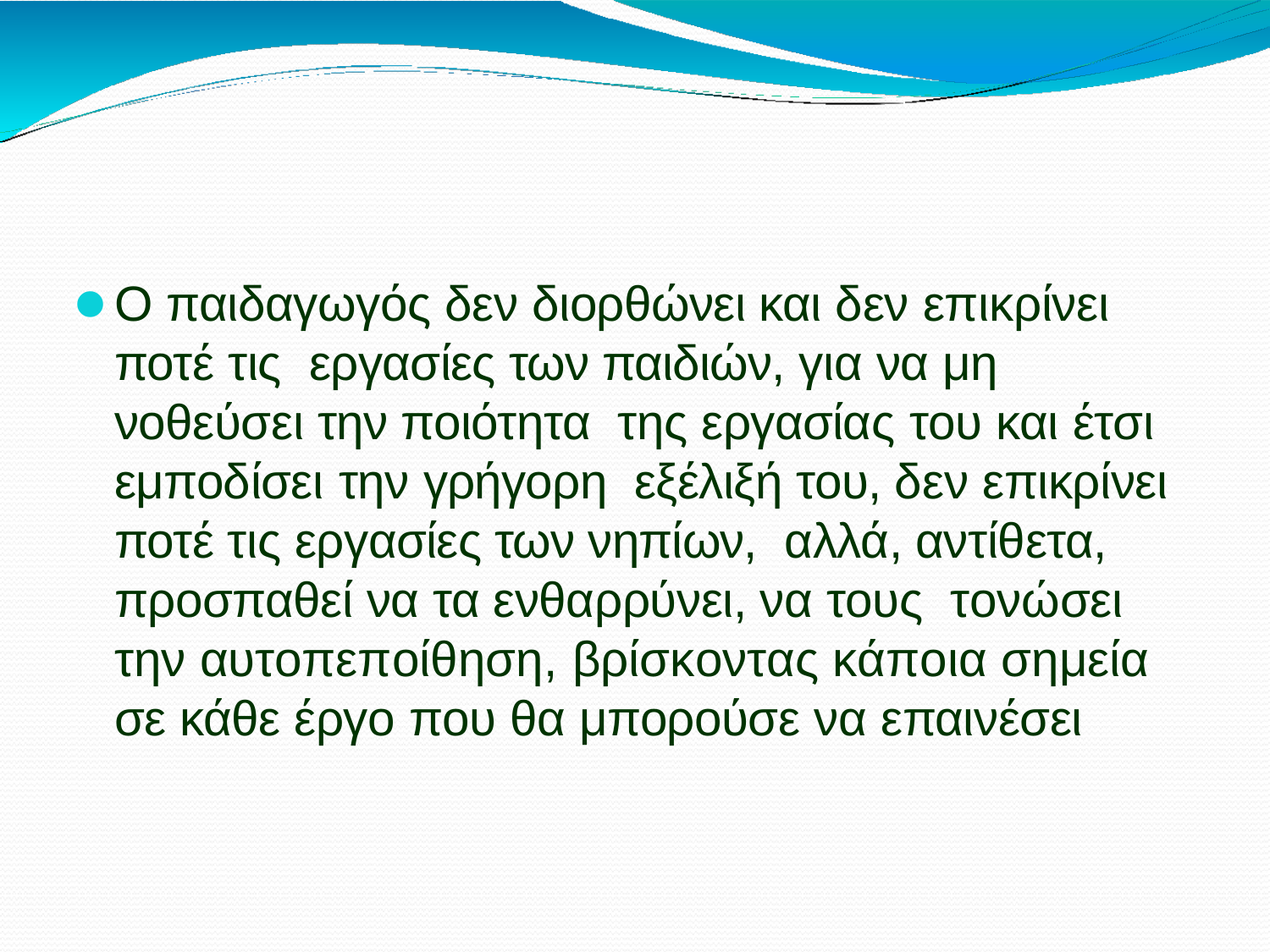

Ο παιδαγωγός δεν διορθώνει και δεν επικρίνει ποτέ τις  εργασίες των παιδιών, για να μη νοθεύσει την ποιότητα  της εργασίας του και έτσι εμποδίσει την γρήγορη  εξέλιξή του, δεν επικρίνει ποτέ τις εργασίες των νηπίων,  αλλά, αντίθετα, προσπαθεί να τα ενθαρρύνει, να τους  τονώσει την αυτοπεποίθηση, βρίσκοντας κάποια σημεία  σε κάθε έργο που θα μπορούσε να επαινέσει